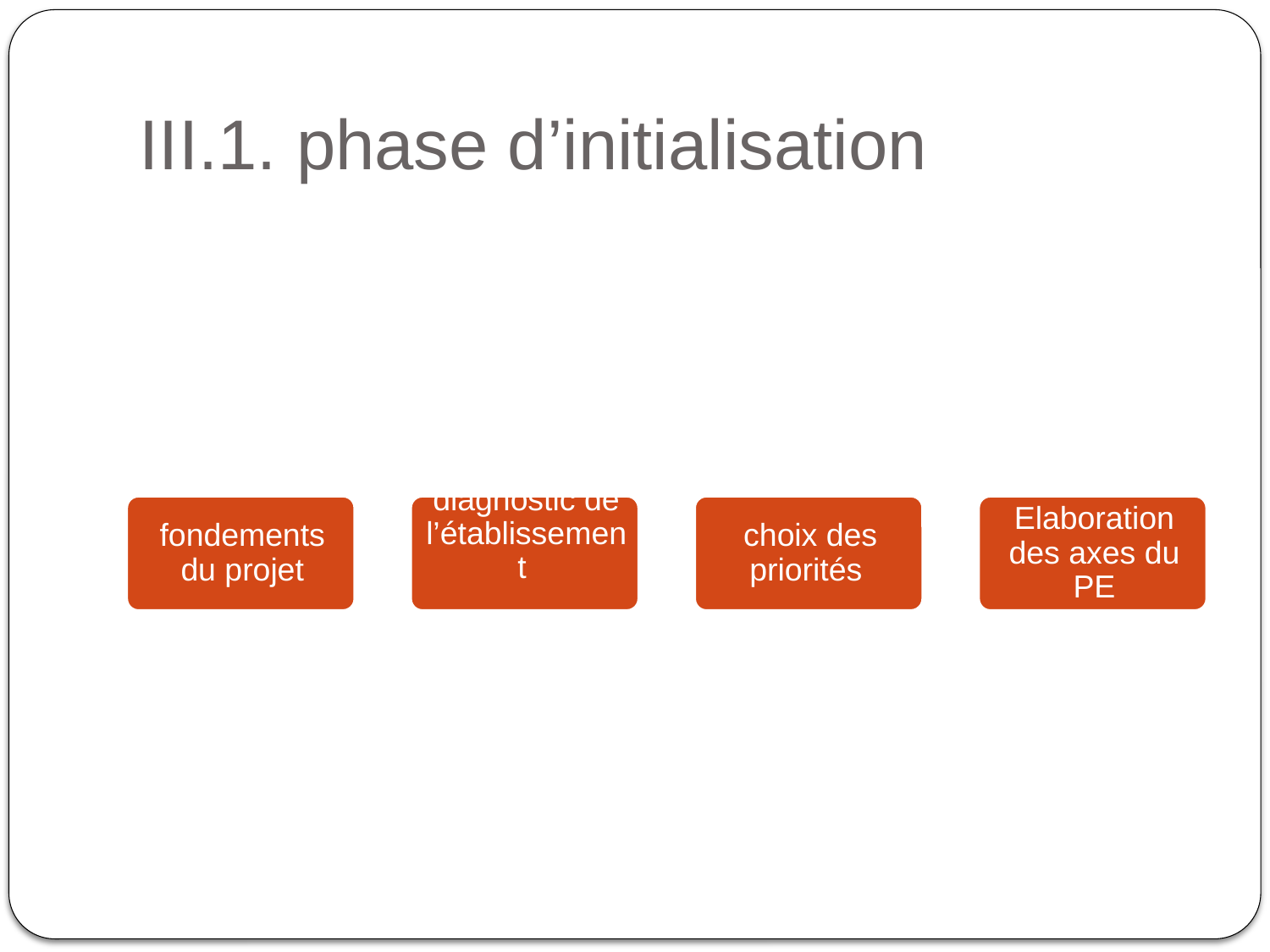

# III.1. phase d’initialisation
fondements du projet
diagnostic de l’établissement
choix des priorités
Elaboration des axes du PE